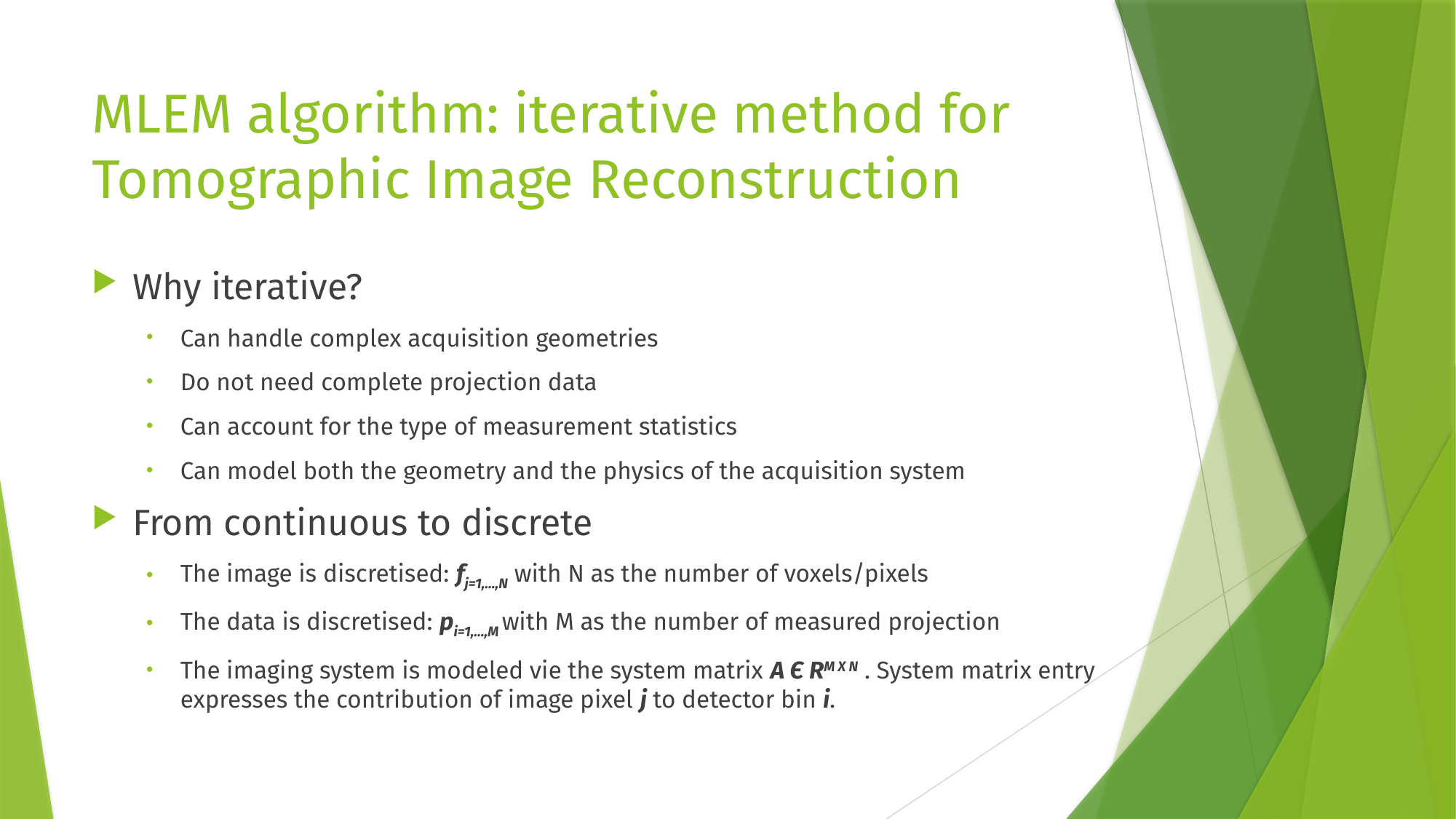

# MLEM algorithm: iterative method for Tomographic Image Reconstruction
Why iterative?
Can handle complex acquisition geometries
Do not need complete projection data
Can account for the type of measurement statistics
Can model both the geometry and the physics of the acquisition system
From continuous to discrete
The image is discretised: fj=1,…,N with N as the number of voxels/pixels
The data is discretised: pi=1,…,M with M as the number of measured projection
The imaging system is modeled vie the system matrix A Є RM X N . System matrix entry expresses the contribution of image pixel j to detector bin i.